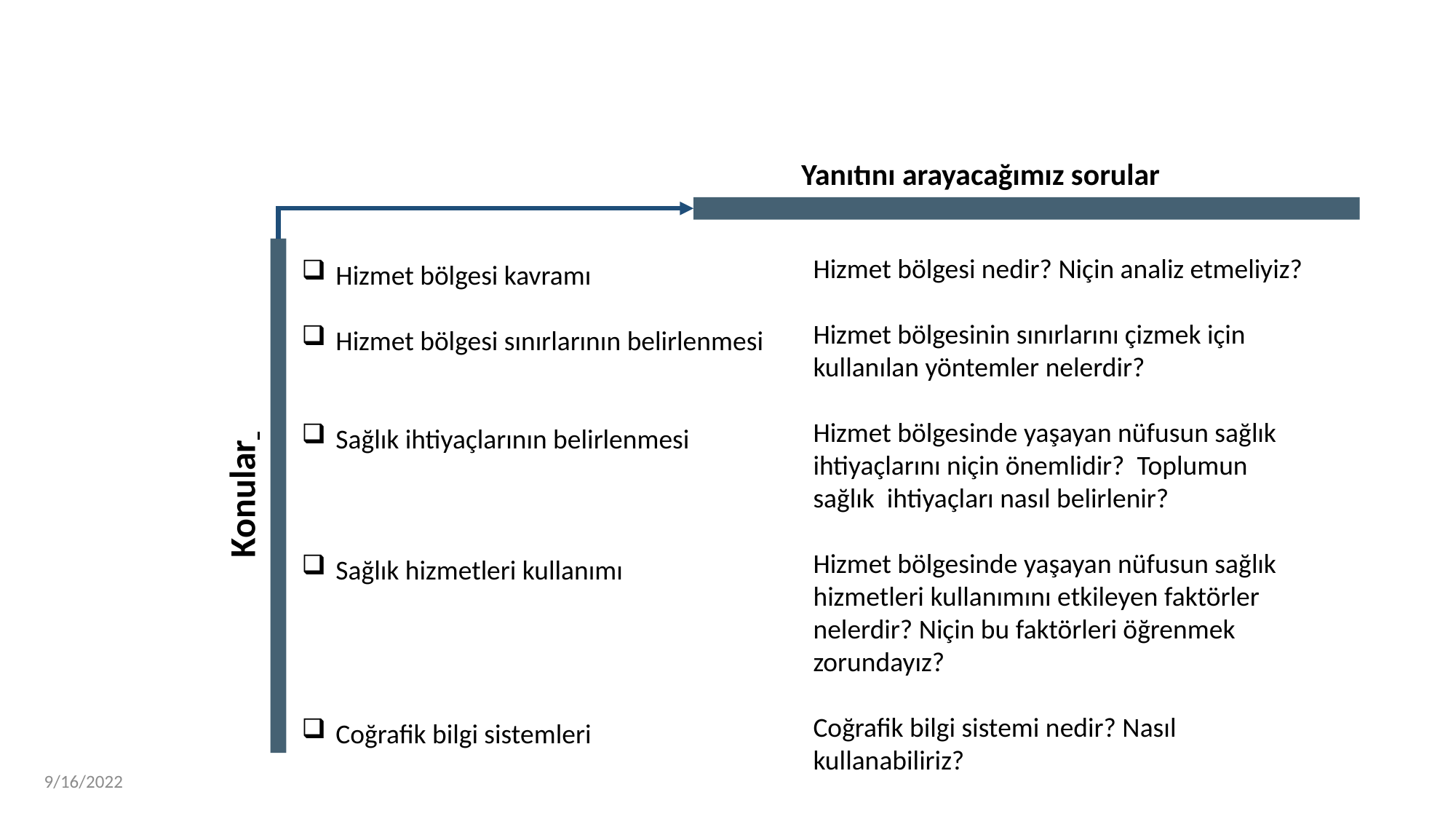

Yanıtını arayacağımız sorular
2

Konular
Hizmet bölgesi nedir? Niçin analiz etmeliyiz?

Hizmet bölgesinin sınırlarını çizmek için kullanılan yöntemler nelerdir?

Hizmet bölgesinde yaşayan nüfusun sağlık ihtiyaçlarını niçin önemlidir?  Toplumun sağlık  ihtiyaçları nasıl belirlenir?

Hizmet bölgesinde yaşayan nüfusun sağlık hizmetleri kullanımını etkileyen faktörler nelerdir? Niçin bu faktörleri öğrenmek zorundayız?

Coğrafik bilgi sistemi nedir? Nasıl kullanabiliriz?
Hizmet bölgesi kavramı

Hizmet bölgesi sınırlarının belirlenmesi

Sağlık ihtiyaçlarının belirlenmesi

Sağlık hizmetleri kullanımı

Coğrafik bilgi sistemleri
9/16/2022